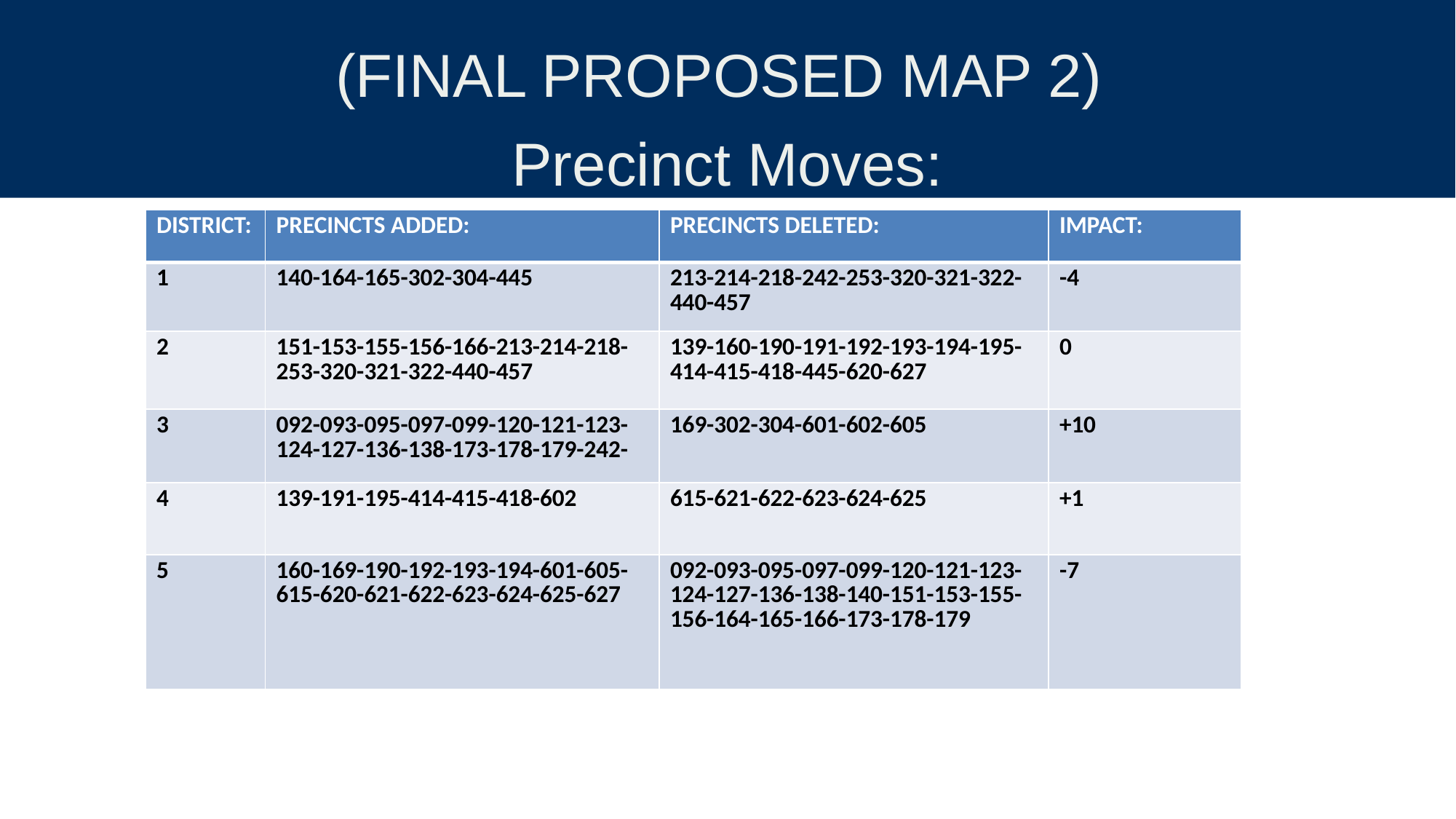

(FINAL PROPOSED MAP 2)
Precinct Moves:
| DISTRICT: | PRECINCTS ADDED: | PRECINCTS DELETED: | IMPACT: |
| --- | --- | --- | --- |
| 1 | 140-164-165-302-304-445 | 213-214-218-242-253-320-321-322-440-457 | -4 |
| 2 | 151-153-155-156-166-213-214-218-253-320-321-322-440-457 | 139-160-190-191-192-193-194-195-414-415-418-445-620-627 | 0 |
| 3 | 092-093-095-097-099-120-121-123-124-127-136-138-173-178-179-242- | 169-302-304-601-602-605 | +10 |
| 4 | 139-191-195-414-415-418-602 | 615-621-622-623-624-625 | +1 |
| 5 | 160-169-190-192-193-194-601-605-615-620-621-622-623-624-625-627 | 092-093-095-097-099-120-121-123-124-127-136-138-140-151-153-155-156-164-165-166-173-178-179 | -7 |